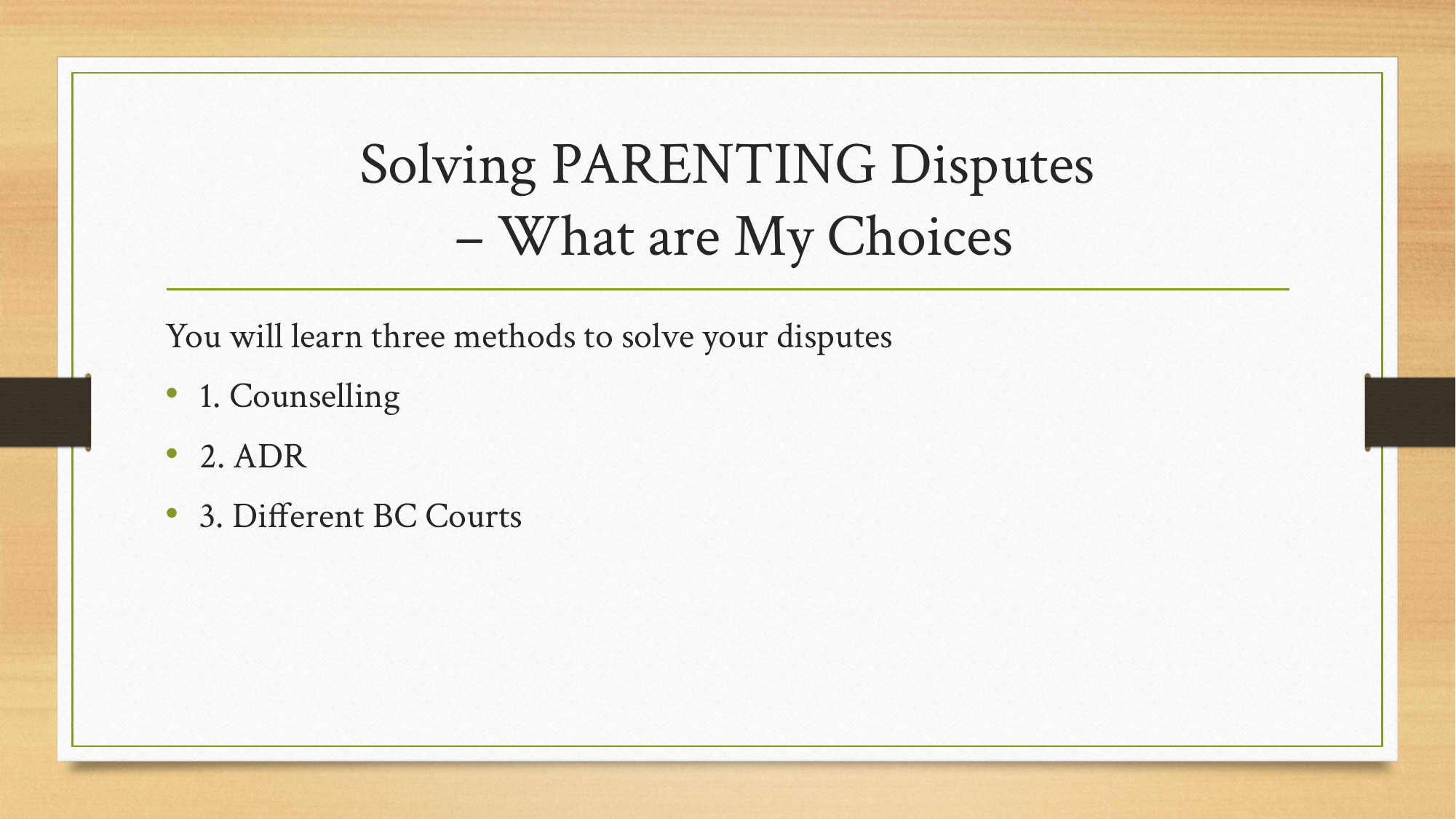

# Solving PARENTING Disputes – What are My Choices
You will learn three methods to solve your disputes
1. Counselling
2. ADR
3. Different BC Courts